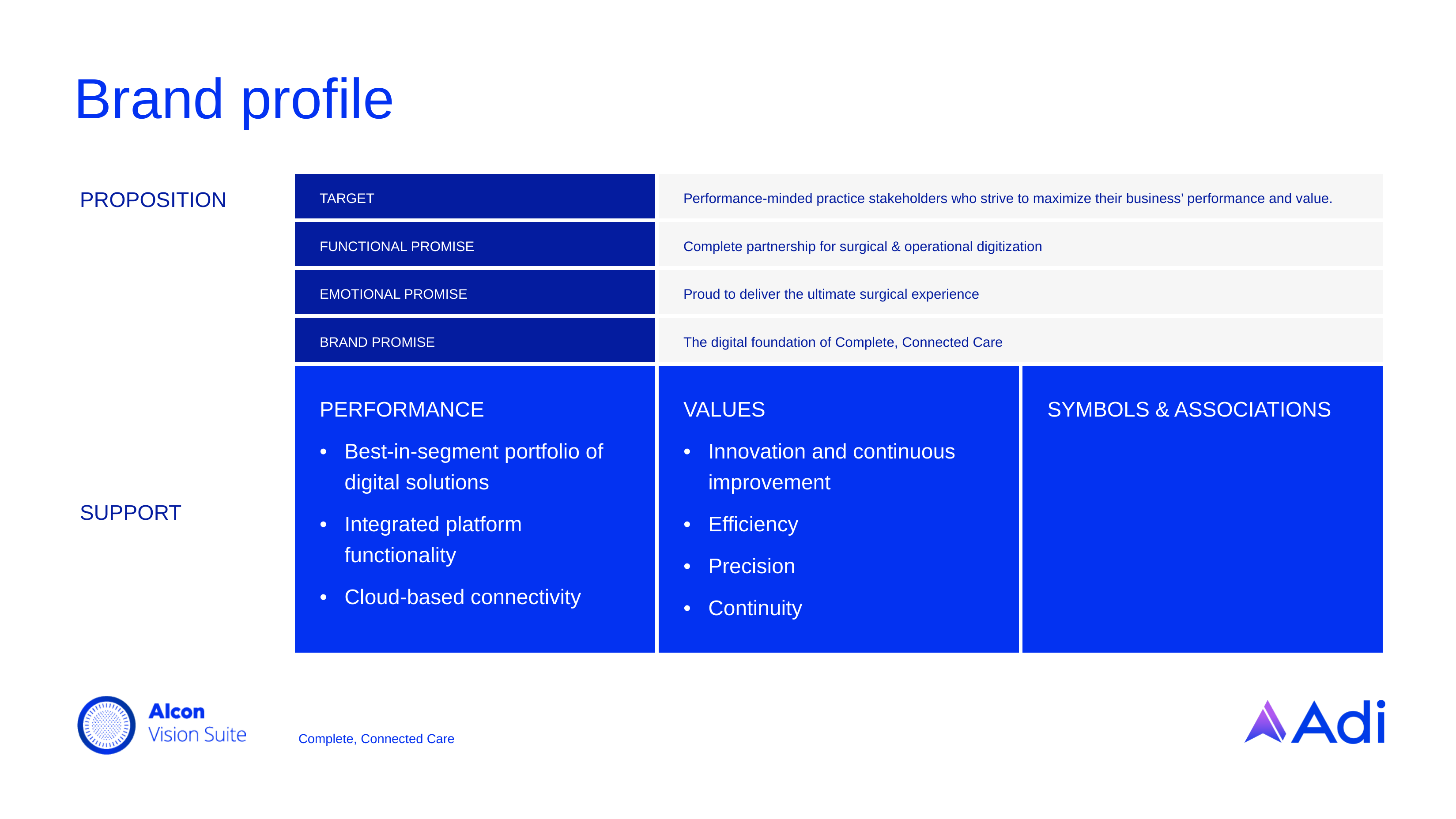

# Brand profile
| PROPOSITION | TARGET | Performance-minded practice stakeholders who strive to maximize their business’ performance and value. |  |
| --- | --- | --- | --- |
|  | FUNCTIONAL PROMISE | Complete partnership for surgical & operational digitization |  |
|  | EMOTIONAL PROMISE | Proud to deliver the ultimate surgical experience |  |
|  | BRAND PROMISE | The digital foundation of Complete, Connected Care |  |
| SUPPORT | PERFORMANCE Best-in-segment portfolio of digital solutions Integrated platform functionality Cloud-based connectivity | VALUES Innovation and continuous improvement Efficiency Precision Continuity | SYMBOLS & ASSOCIATIONS |